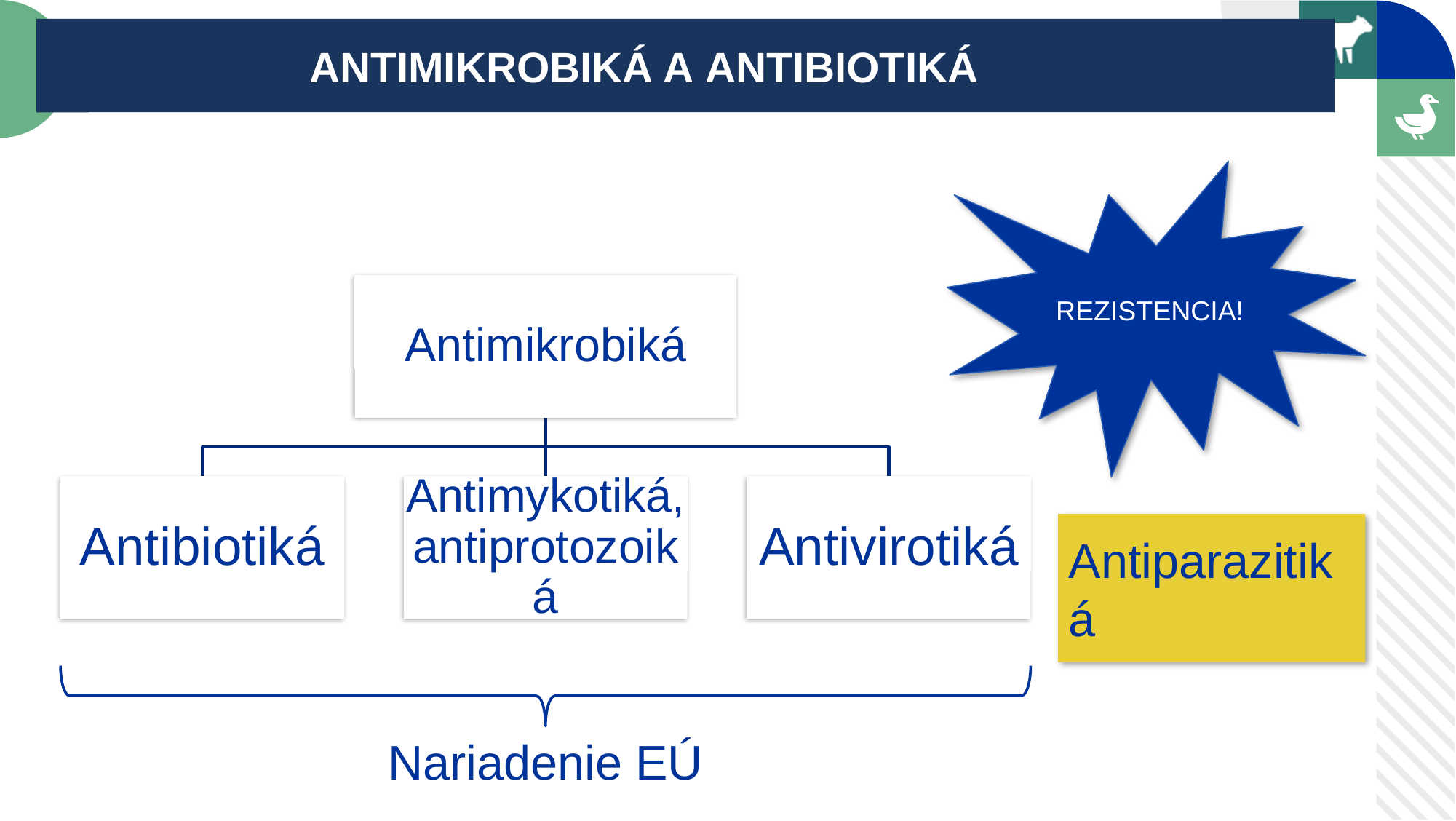

ANTIMIKROBIKÁ A ANTIBIOTIKÁ

REZISTENCIA!
Antimikrobiká
Antibiotiká
Antimykotiká, antiprotozoiká
Antivirotiká

Antiparazitiká
Nariadenie EÚ